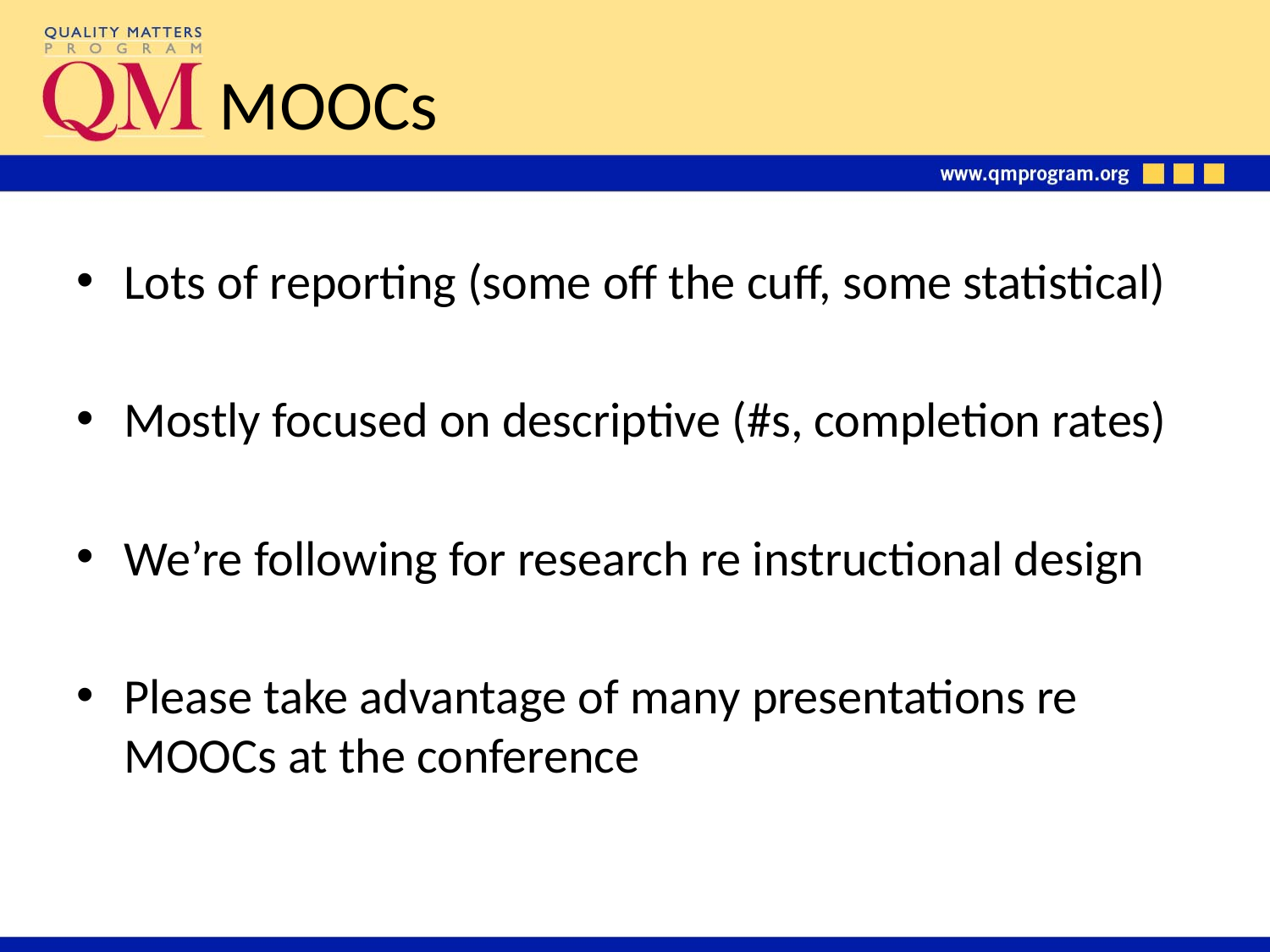

# MOOCs
Lots of reporting (some off the cuff, some statistical)

Mostly focused on descriptive (#s, completion rates)

We’re following for research re instructional design

Please take advantage of many presentations re MOOCs at the conference